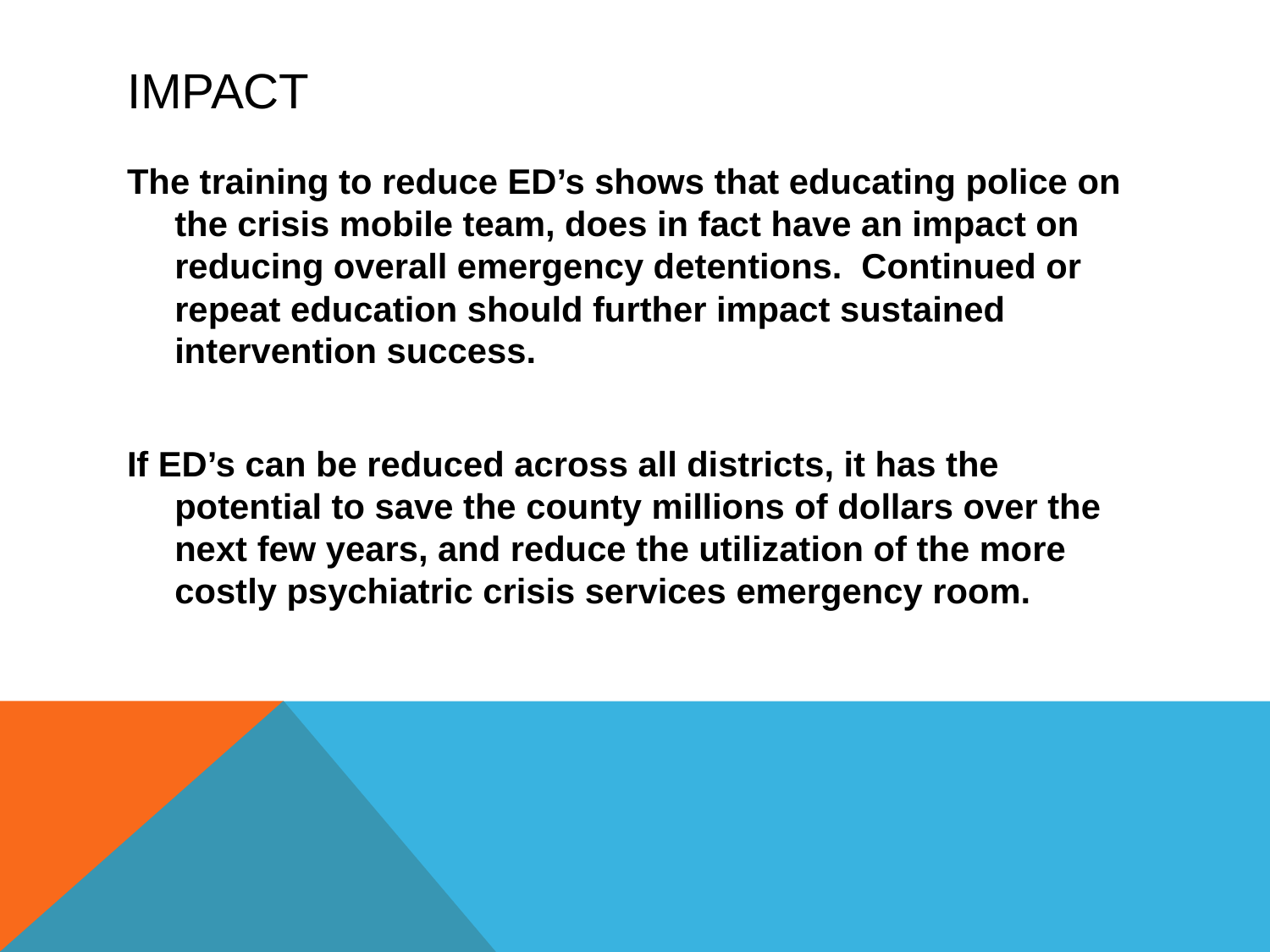

# Impact
The training to reduce ED’s shows that educating police on the crisis mobile team, does in fact have an impact on reducing overall emergency detentions.  Continued or repeat education should further impact sustained intervention success.

If ED’s can be reduced across all districts, it has the potential to save the county millions of dollars over the next few years, and reduce the utilization of the more costly psychiatric crisis services emergency room.